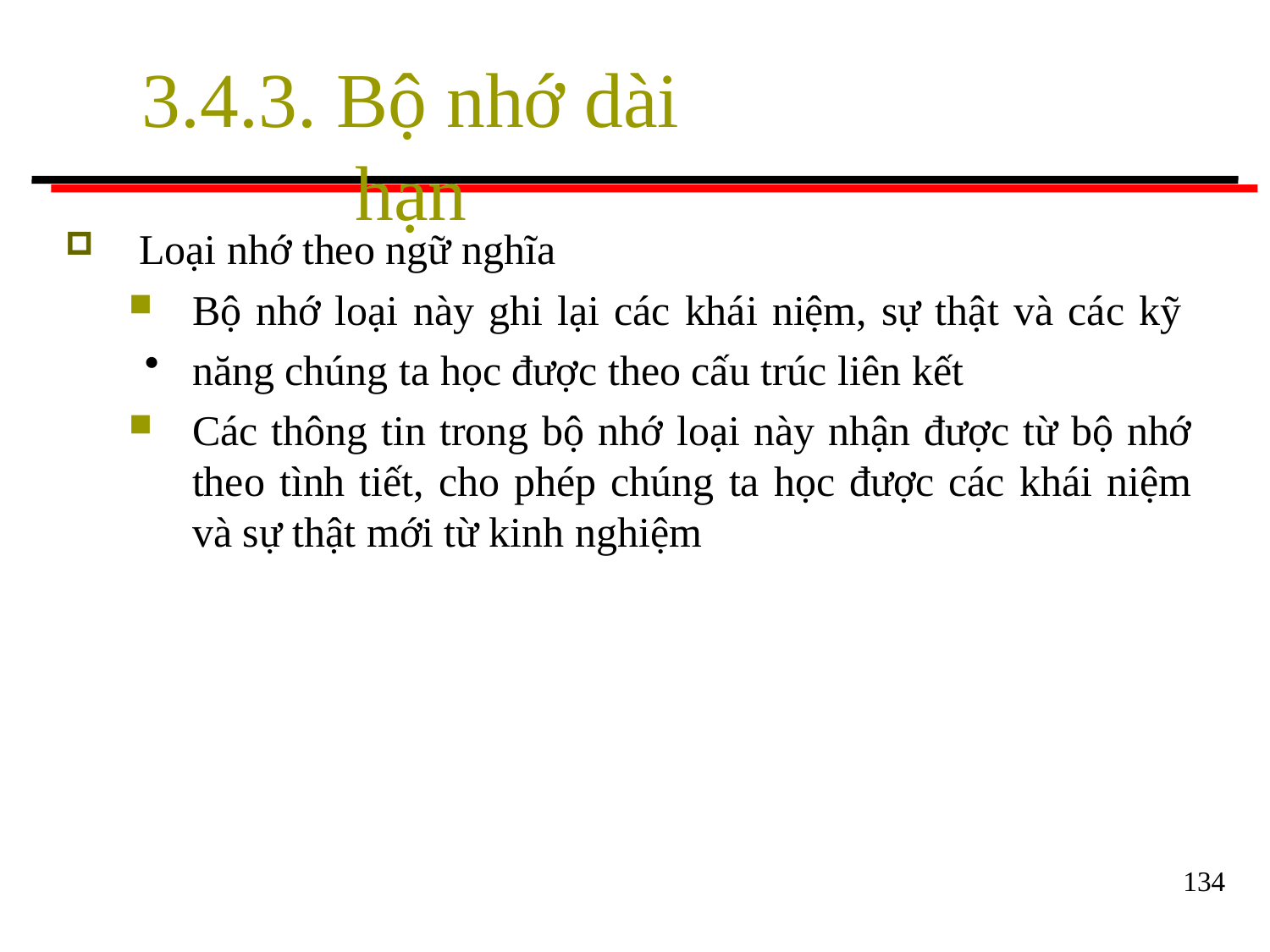

# 3.4.3. Bộ nhớ dài hạn
Loại nhớ theo ngữ nghĩa
Bộ nhớ loại này ghi lại các khái niệm, sự thật và các kỹ
năng chúng ta học được theo cấu trúc liên kết
Các thông tin trong bộ nhớ loại này nhận được từ bộ nhớ  theo tình tiết, cho phép chúng ta học được các khái niệm  và sự thật mới từ kinh nghiệm
134